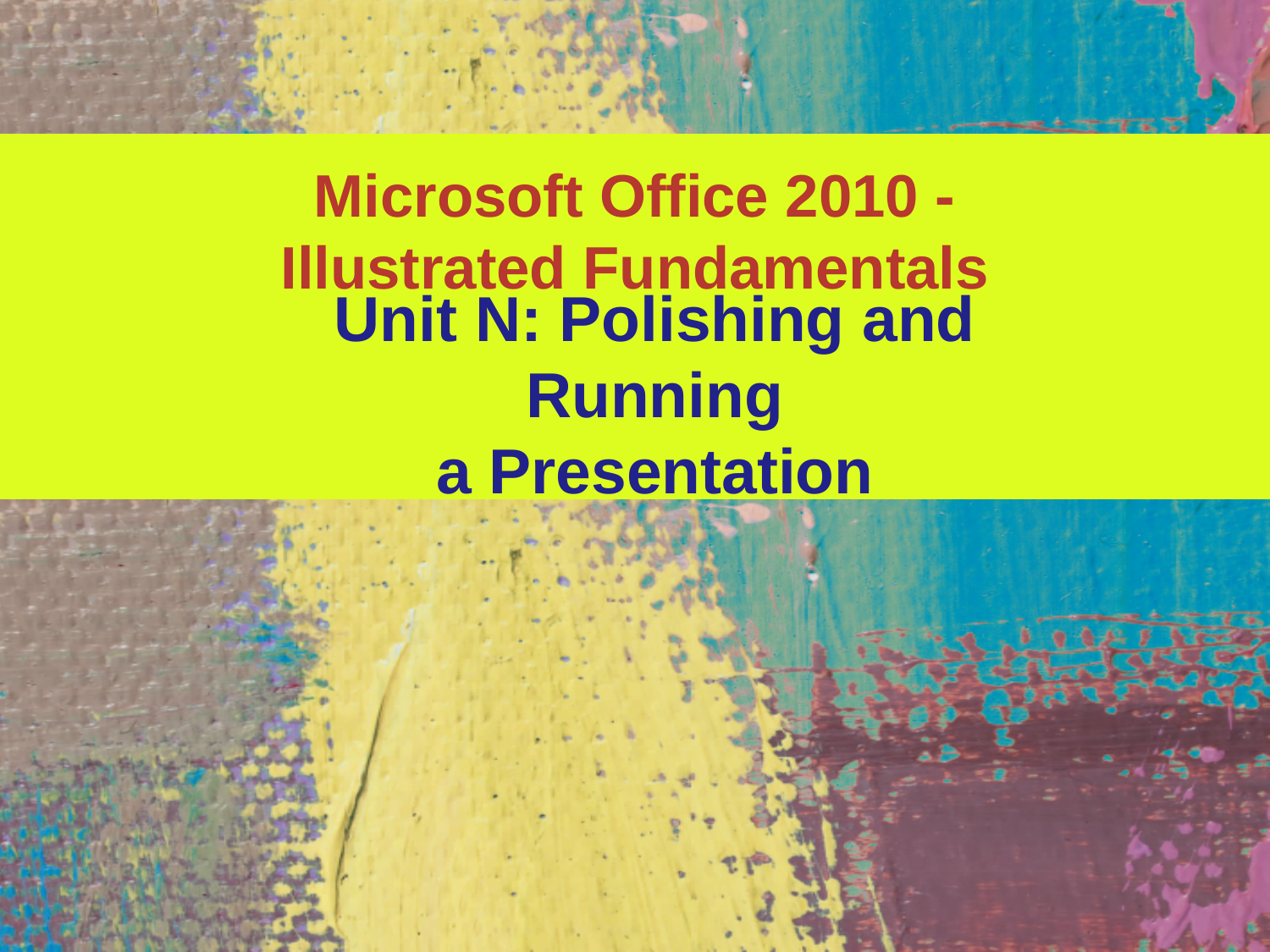

# Microsoft Office 2010 - Illustrated Fundamentals
Unit N: Polishing and Running
a Presentation